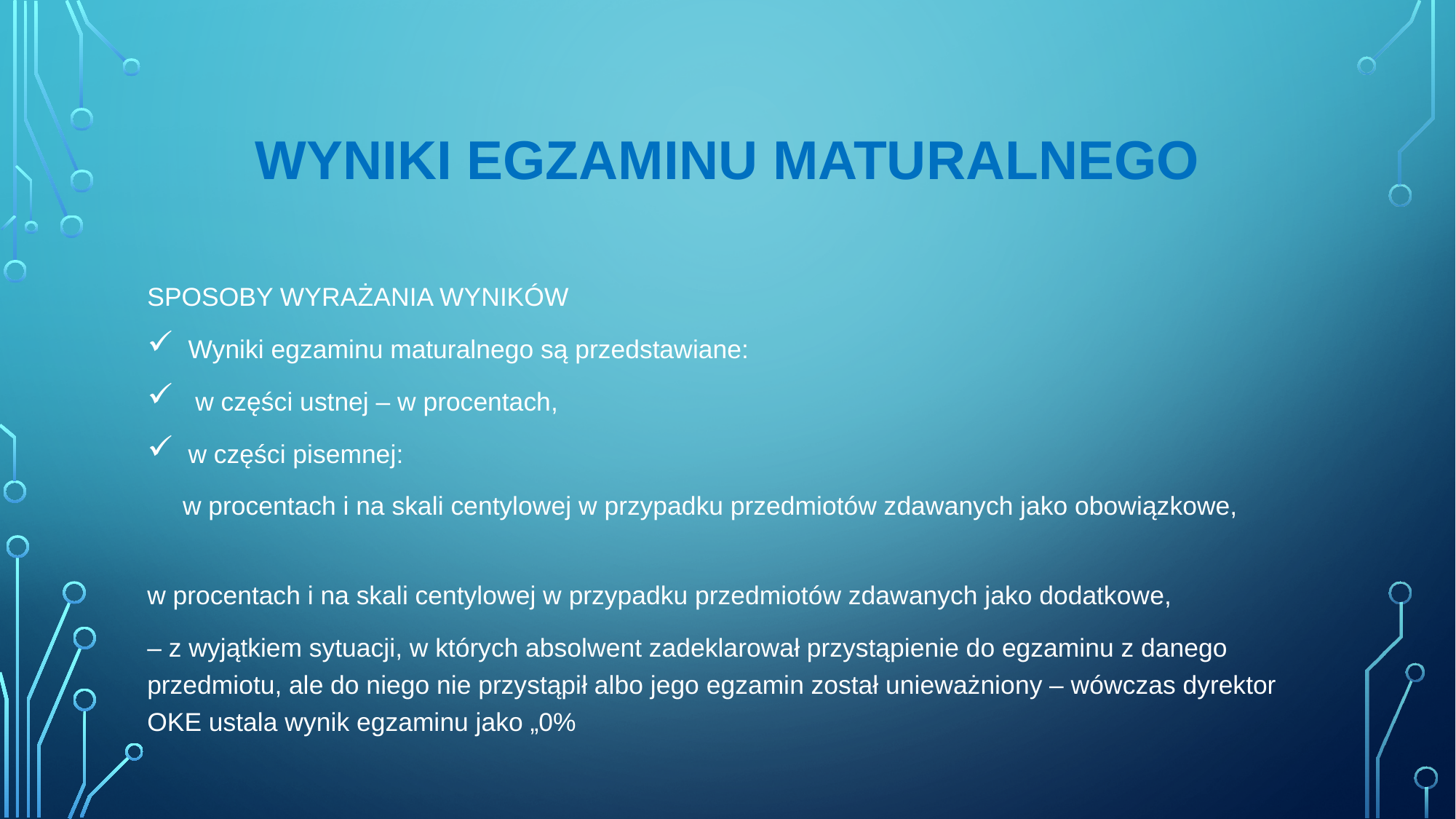

# WYNIKI EGZAMINU MATURALNEGO
SPOSOBY WYRAŻANIA WYNIKÓW
Wyniki egzaminu maturalnego są przedstawiane:
 w części ustnej – w procentach,
w części pisemnej:
     w procentach i na skali centylowej w przypadku przedmiotów zdawanych jako obowiązkowe,
w procentach i na skali centylowej w przypadku przedmiotów zdawanych jako dodatkowe,
– z wyjątkiem sytuacji, w których absolwent zadeklarował przystąpienie do egzaminu z danego przedmiotu, ale do niego nie przystąpił albo jego egzamin został unieważniony – wówczas dyrektor OKE ustala wynik egzaminu jako „0%